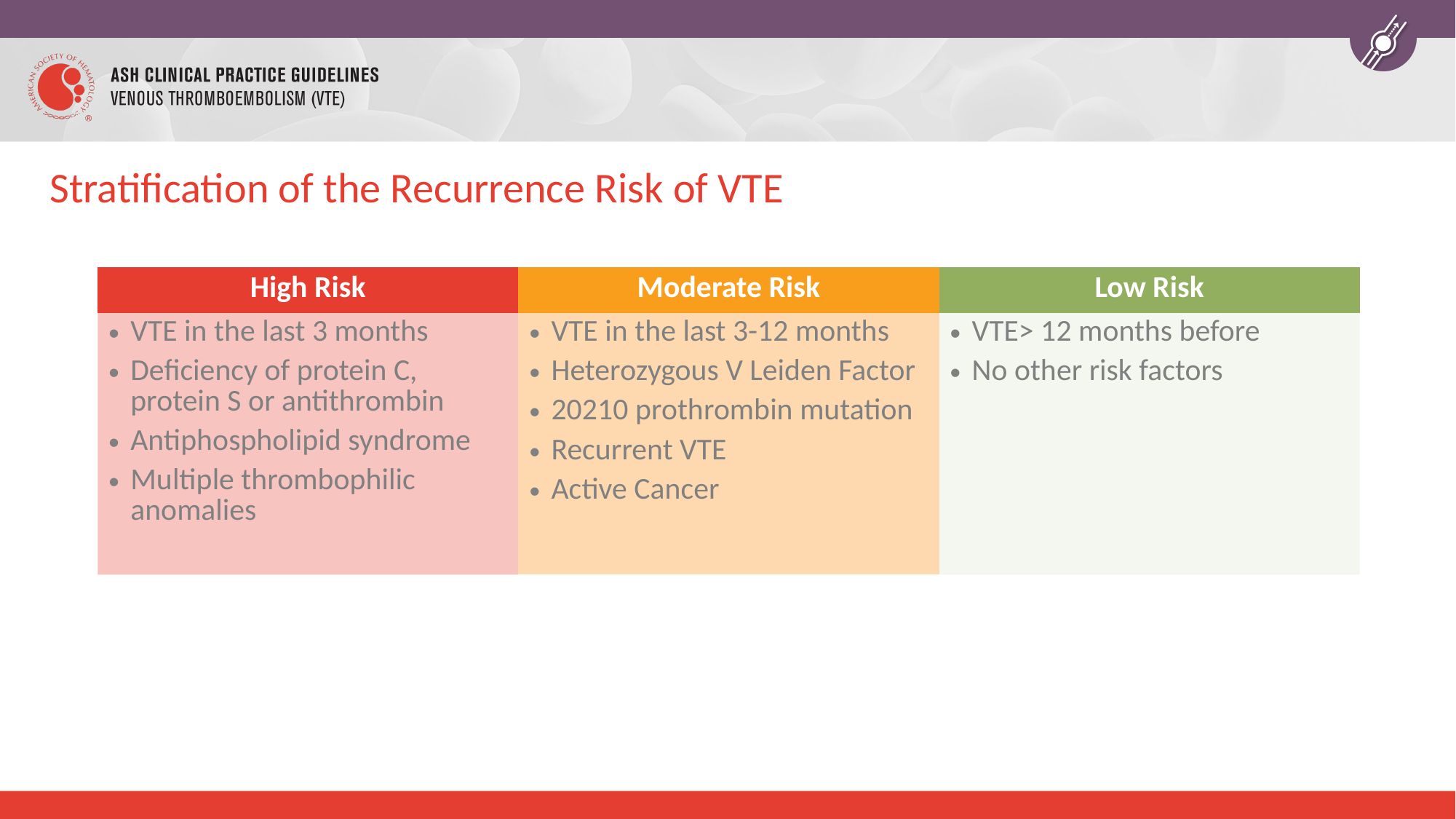

# Stratification of the Recurrence Risk of VTE
| High Risk | Moderate Risk | Low Risk |
| --- | --- | --- |
| VTE in the last 3 months Deficiency of protein C, protein S or antithrombin Antiphospholipid syndrome Multiple thrombophilic anomalies | VTE in the last 3-12 months Heterozygous V Leiden Factor 20210 prothrombin mutation Recurrent VTE Active Cancer | VTE> 12 months before No other risk factors |